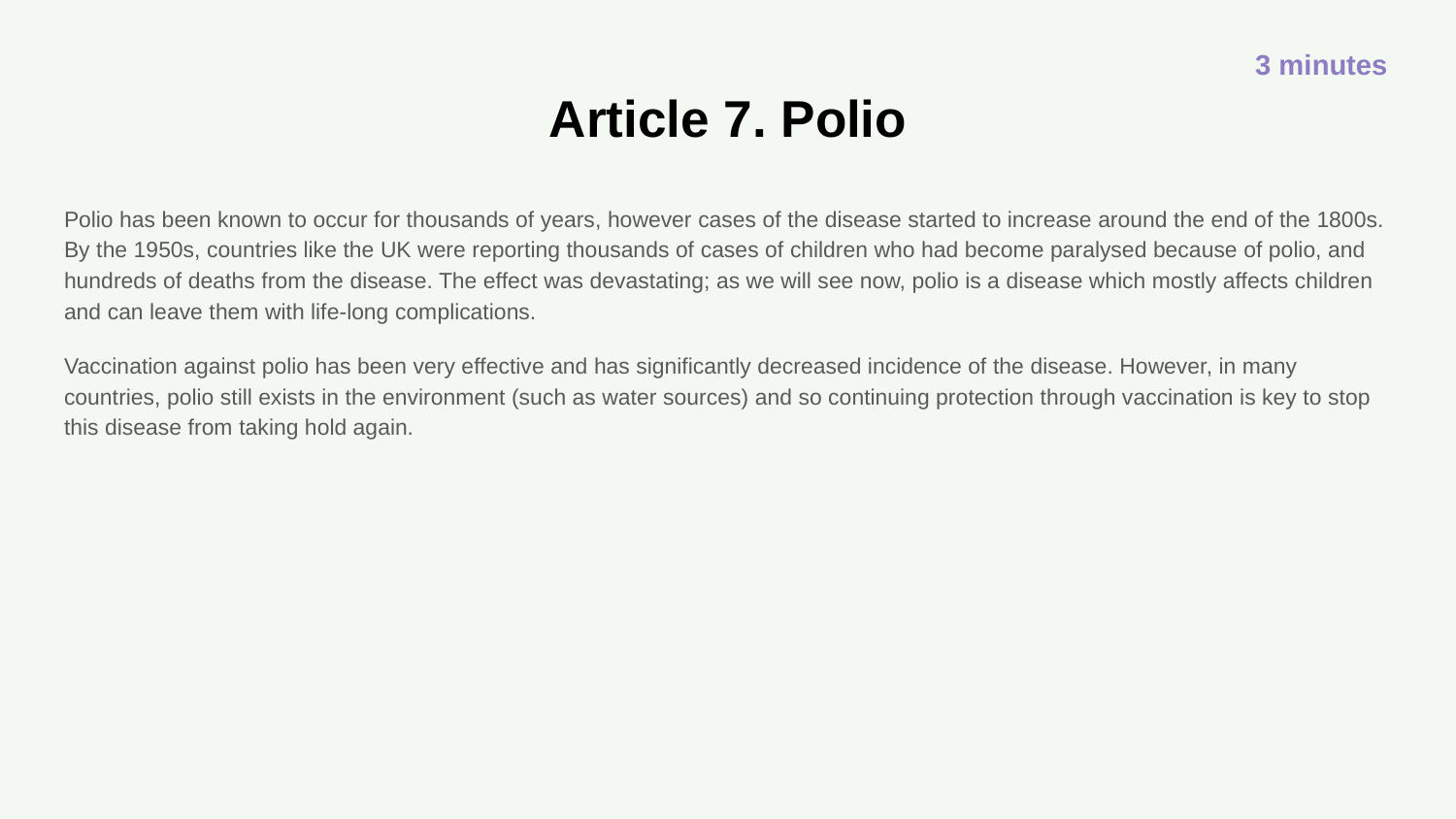

3 minutes
# Article 7. Polio

Polio has been known to occur for thousands of years, however cases of the disease started to increase around the end of the 1800s. By the 1950s, countries like the UK were reporting thousands of cases of children who had become paralysed because of polio, and hundreds of deaths from the disease. The effect was devastating; as we will see now, polio is a disease which mostly affects children and can leave them with life-long complications.
Vaccination against polio has been very effective and has significantly decreased incidence of the disease. However, in many countries, polio still exists in the environment (such as water sources) and so continuing protection through vaccination is key to stop this disease from taking hold again.